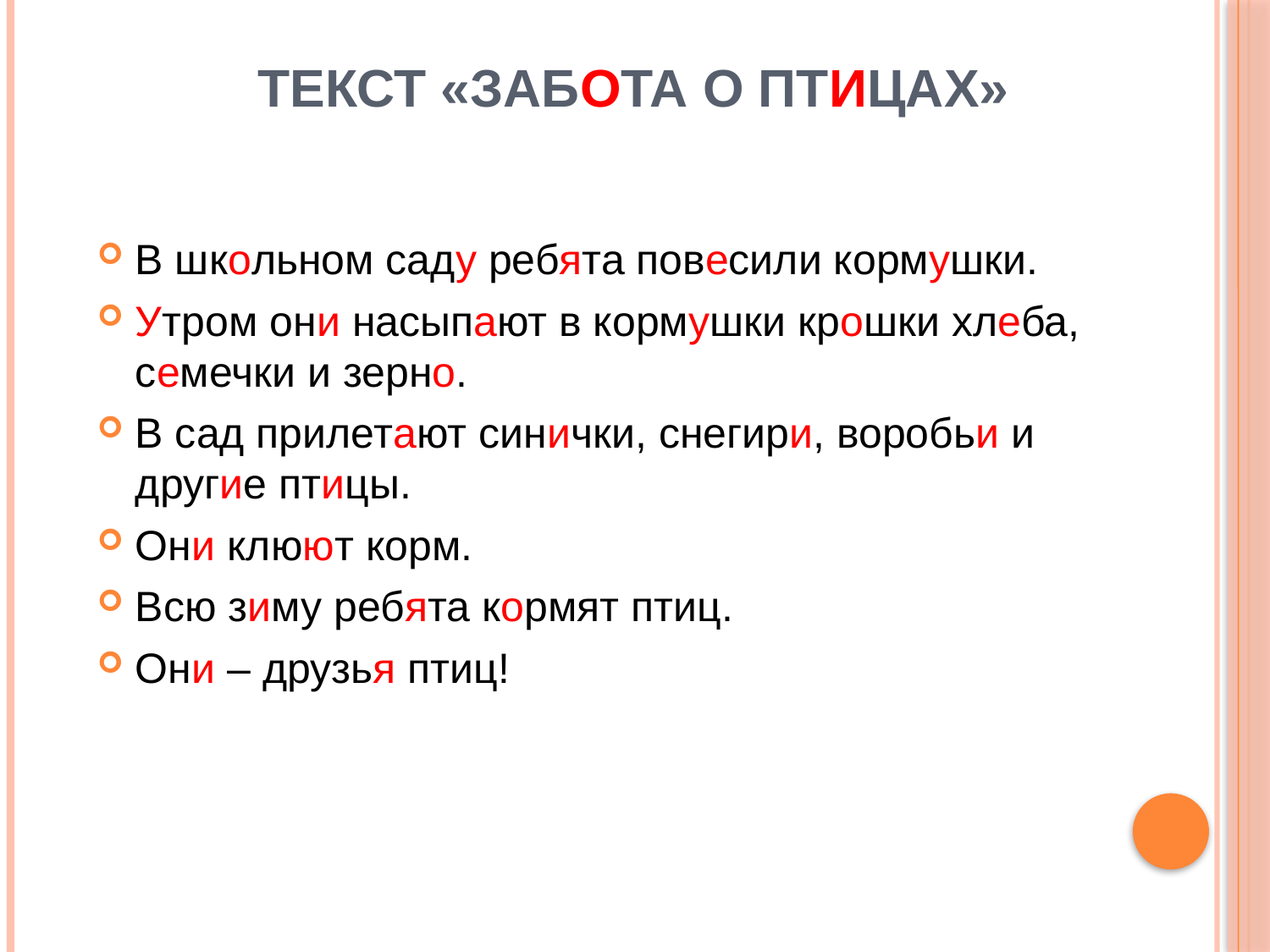

# Текст «Забота о птицах»
В школьном саду ребята повесили кормушки.
Утром они насыпают в кормушки крошки хлеба, семечки и зерно.
В сад прилетают синички, снегири, воробьи и другие птицы.
Они клюют корм.
Всю зиму ребята кормят птиц.
Они – друзья птиц!